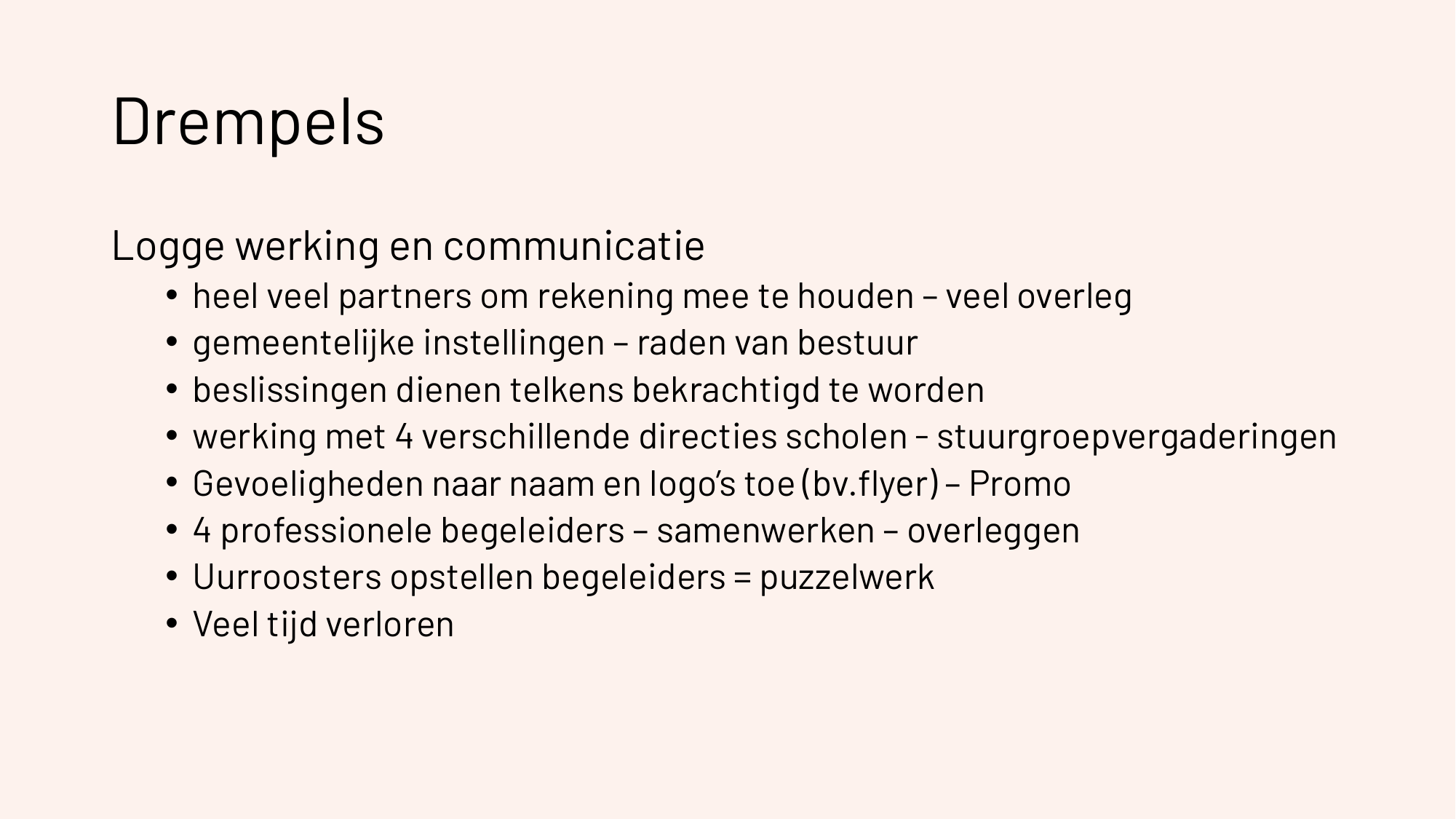

# Drempels
Logge werking en communicatie
heel veel partners om rekening mee te houden – veel overleg
gemeentelijke instellingen – raden van bestuur
beslissingen dienen telkens bekrachtigd te worden
werking met 4 verschillende directies scholen - stuurgroepvergaderingen
Gevoeligheden naar naam en logo’s toe (bv.flyer) – Promo
4 professionele begeleiders – samenwerken – overleggen
Uurroosters opstellen begeleiders = puzzelwerk
Veel tijd verloren